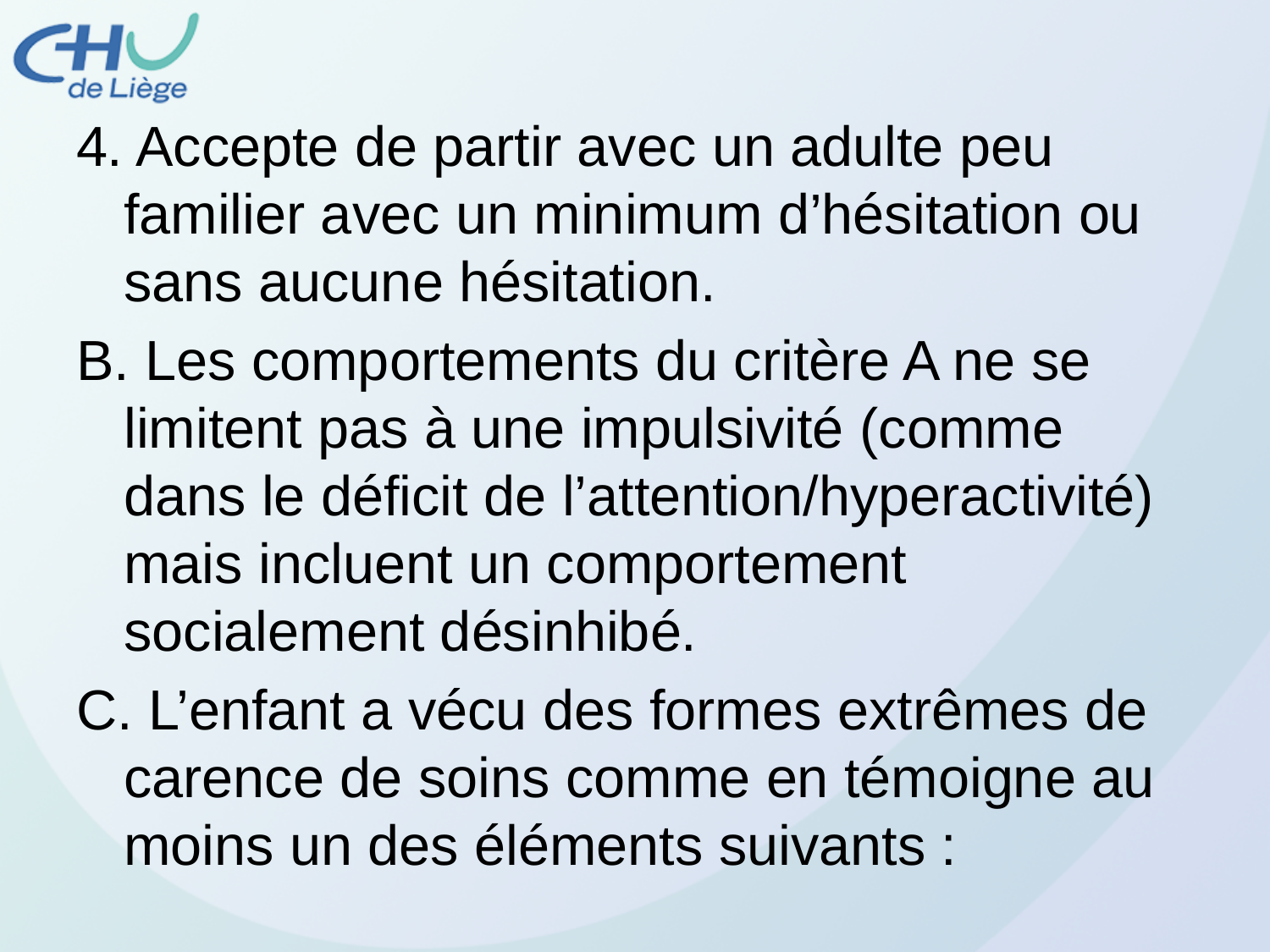

4. Accepte de partir avec un adulte peu familier avec un minimum d’hésitation ou sans aucune hésitation.
B. Les comportements du critère A ne se limitent pas à une impulsivité (comme dans le déficit de l’attention/hyperactivité) mais incluent un comportement socialement désinhibé.
C. L’enfant a vécu des formes extrêmes de carence de soins comme en témoigne au moins un des éléments suivants :